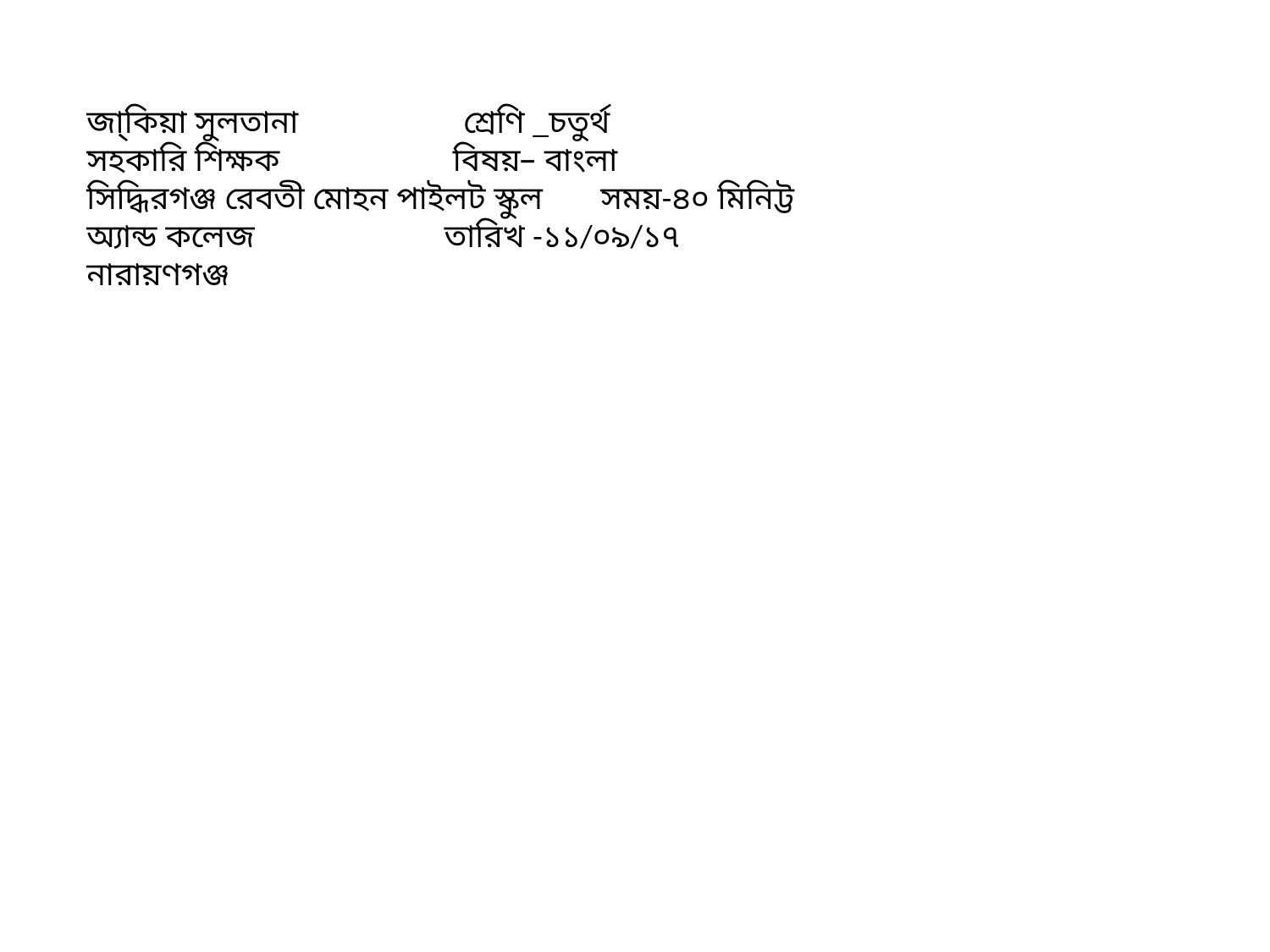

জা্কিয়া সুলতানা                    শ্রেণি _চতুর্থ
সহকারি শিক্ষক                     বিষয়– বাংলা
সিদ্ধিরগঞ্জ রেবতী মোহন পাইলট স্কুল       সময়-৪০ মিনিট্ট
অ্যান্ড কলেজ                       তারিখ -১১/০৯/১৭
নারায়ণগঞ্জ